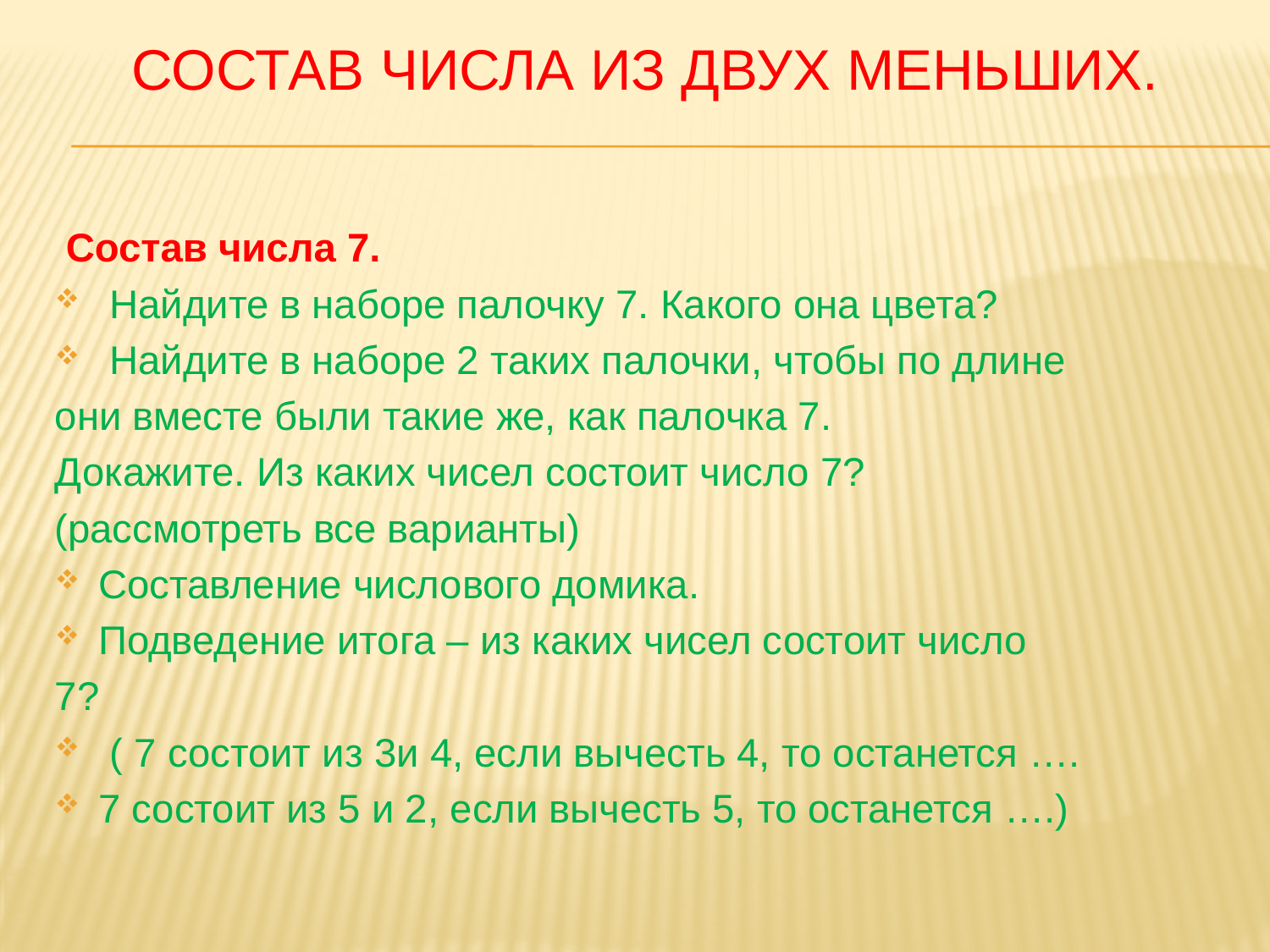

# Состав числа из двух меньших.
 Состав числа 7.
 Найдите в наборе палочку 7. Какого она цвета?
 Найдите в наборе 2 таких палочки, чтобы по длине
они вместе были такие же, как палочка 7.
Докажите. Из каких чисел состоит число 7?
(рассмотреть все варианты)
Составление числового домика.
Подведение итога – из каких чисел состоит число
7?
 ( 7 состоит из 3и 4, если вычесть 4, то останется ….
7 состоит из 5 и 2, если вычесть 5, то останется ….)